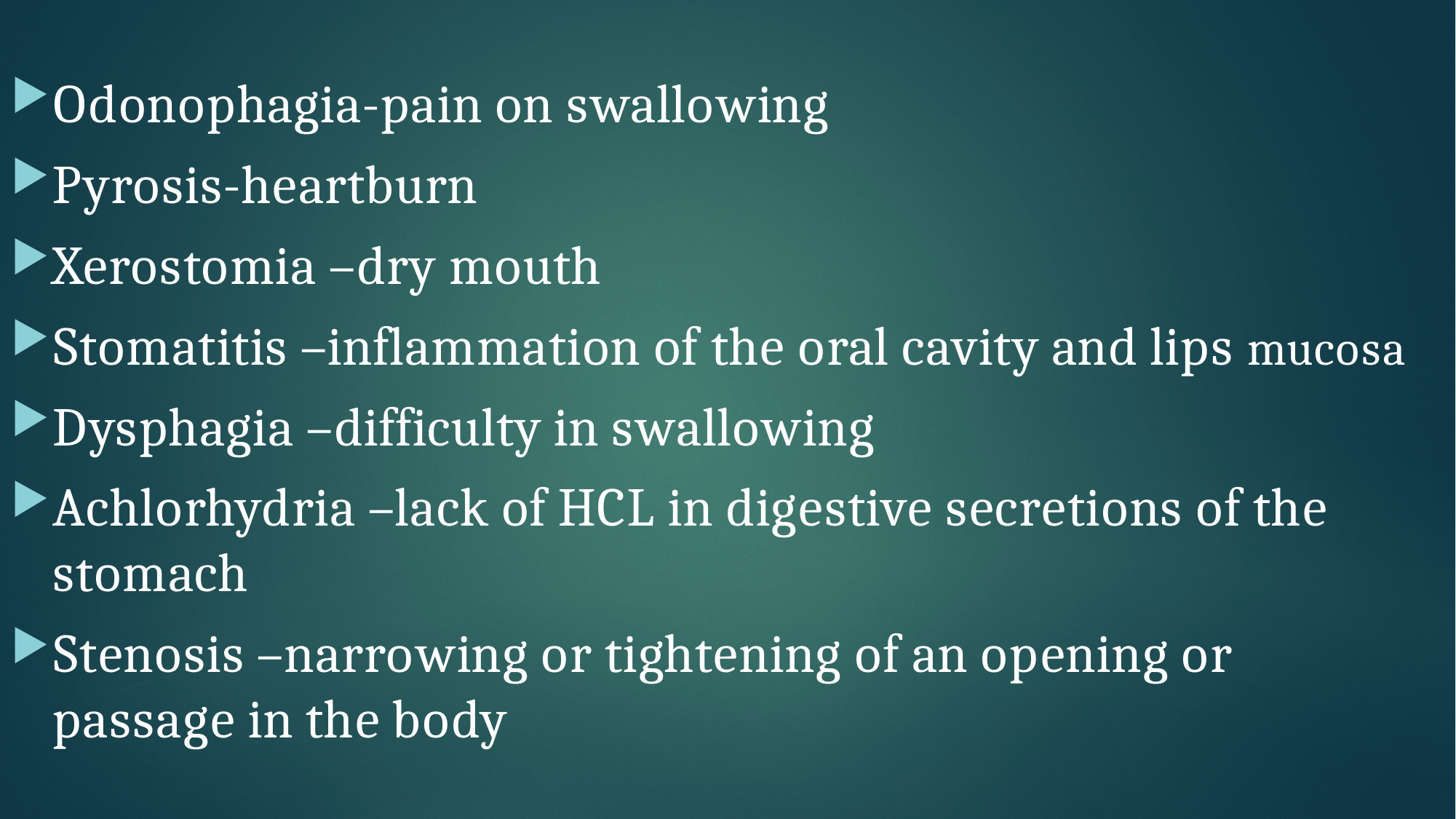

Odonophagia-pain on swallowing
Pyrosis-heartburn
Xerostomia –dry mouth
Stomatitis –inflammation of the oral cavity and lips mucosa
Dysphagia –difficulty in swallowing
Achlorhydria –lack of HCL in digestive secretions of the stomach
Stenosis –narrowing or tightening of an opening or passage in the body